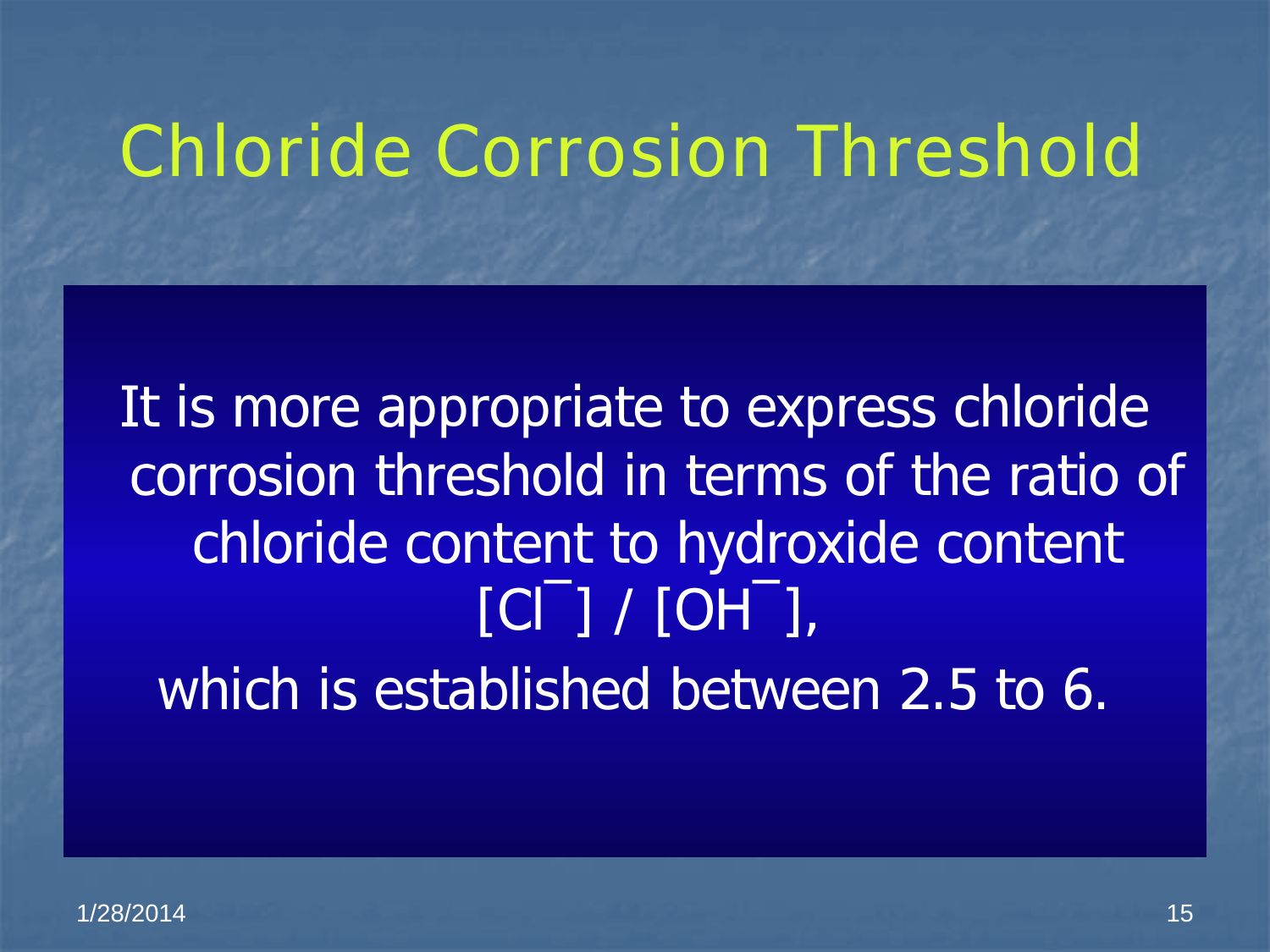

# Chloride Corrosion Threshold

It is more appropriate to express chloride corrosion threshold in terms of the ratio of chloride content to hydroxide content [Cl¯] / [OH¯],
which is established between 2.5 to 6.
1/28/2014
15